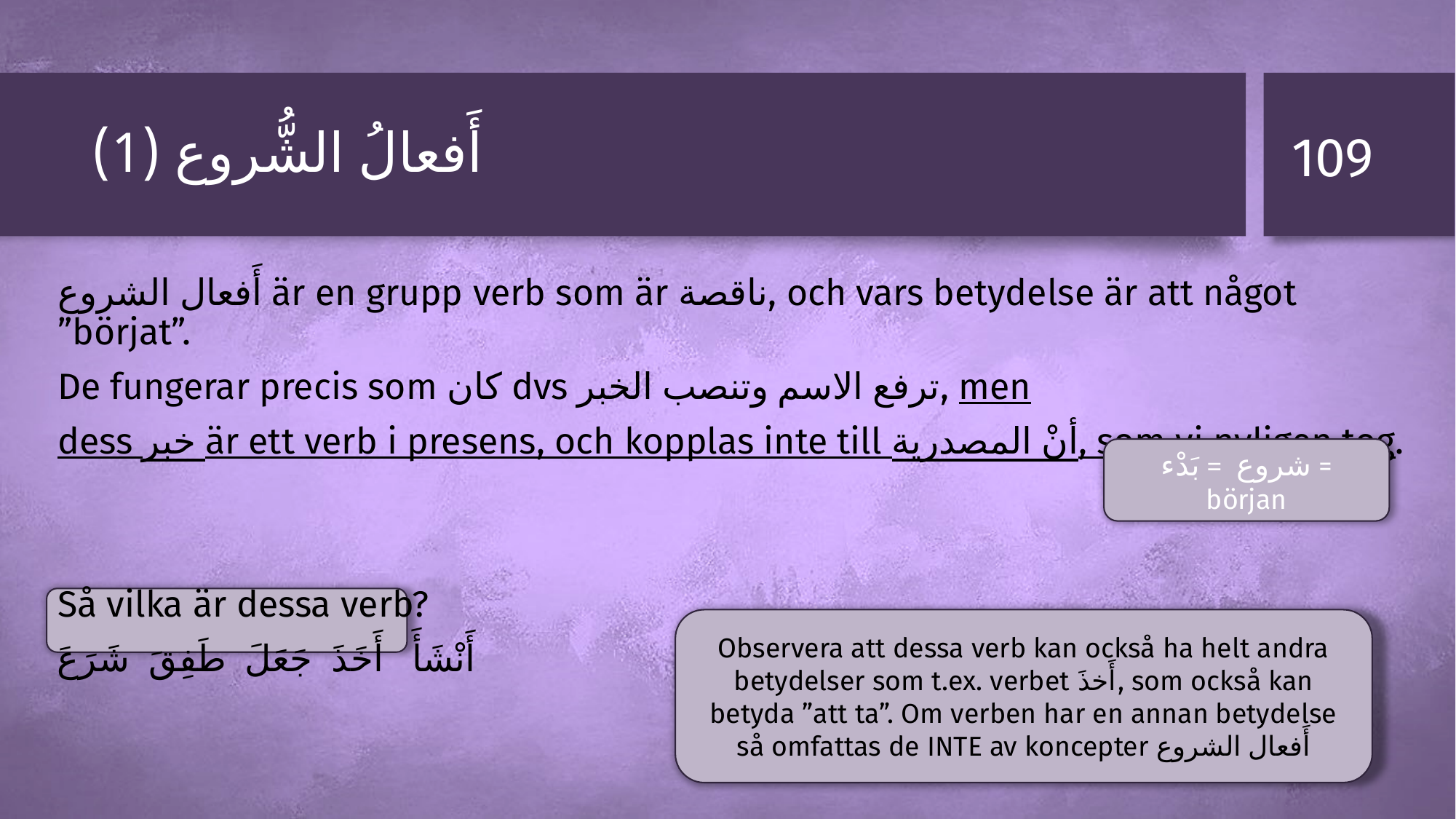

109
# أَفعالُ الشُّروع (1)
أَفعال الشروع är en grupp verb som är ناقصة, och vars betydelse är att något ”börjat”.
De fungerar precis som كان dvs ترفع الاسم وتنصب الخبر, men
dess خبر är ett verb i presens, och kopplas inte till أنْ المصدرية, som vi nyligen tog.

Så vilka är dessa verb?
أَنْشَأَ   أَخَذَ  جَعَلَ  طَفِقَ  شَرَعَ
شروع  = بَدْء = början

Observera att dessa verb kan också ha helt andra betydelser som t.ex. verbet أَخذَ, som också kan betyda ”att ta”. Om verben har en annan betydelse så omfattas de INTE av koncepter أَفعال الشروع